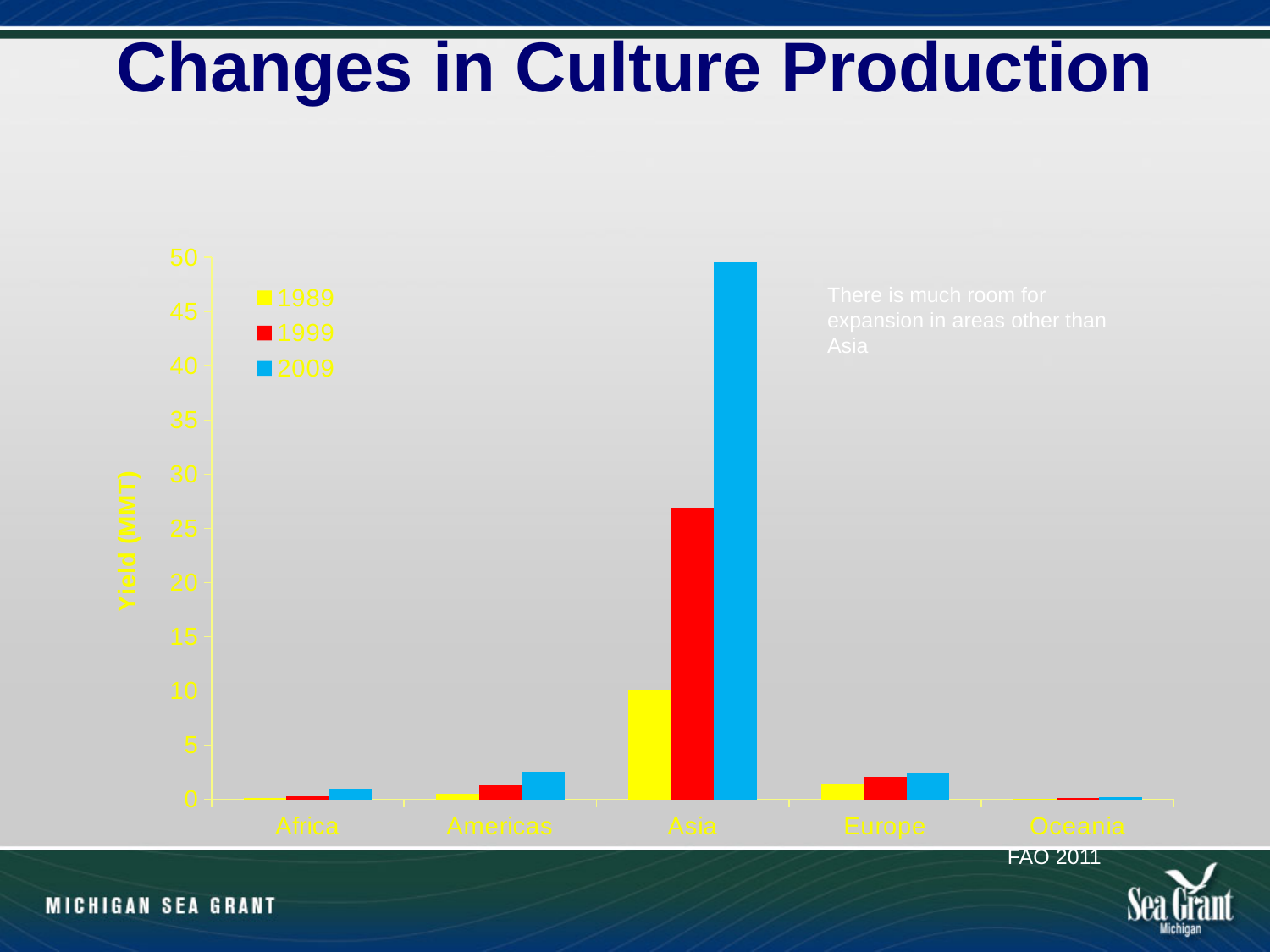

# Changes in Culture Production

### Chart

| Category | 1989 | 1999 | 2009 |
|---|---|---|---|
| Africa | 0.09522900000000002 | 0.27823800000000004 | 0.9895199319999994 |
| Americas | 0.556004 | 1.335394999999999 | 2.521736271000002 |
| Asia | 10.145573 | 26.923743999999964 | 49.53289339200001 |
| Europe | 1.476987 | 2.068824 | 2.483717454 |
| Oceania | 0.041453000000000004 | 0.125859842 | 0.17399240000000024 |
There is much room for expansion in areas other than Asia
FAO 2011